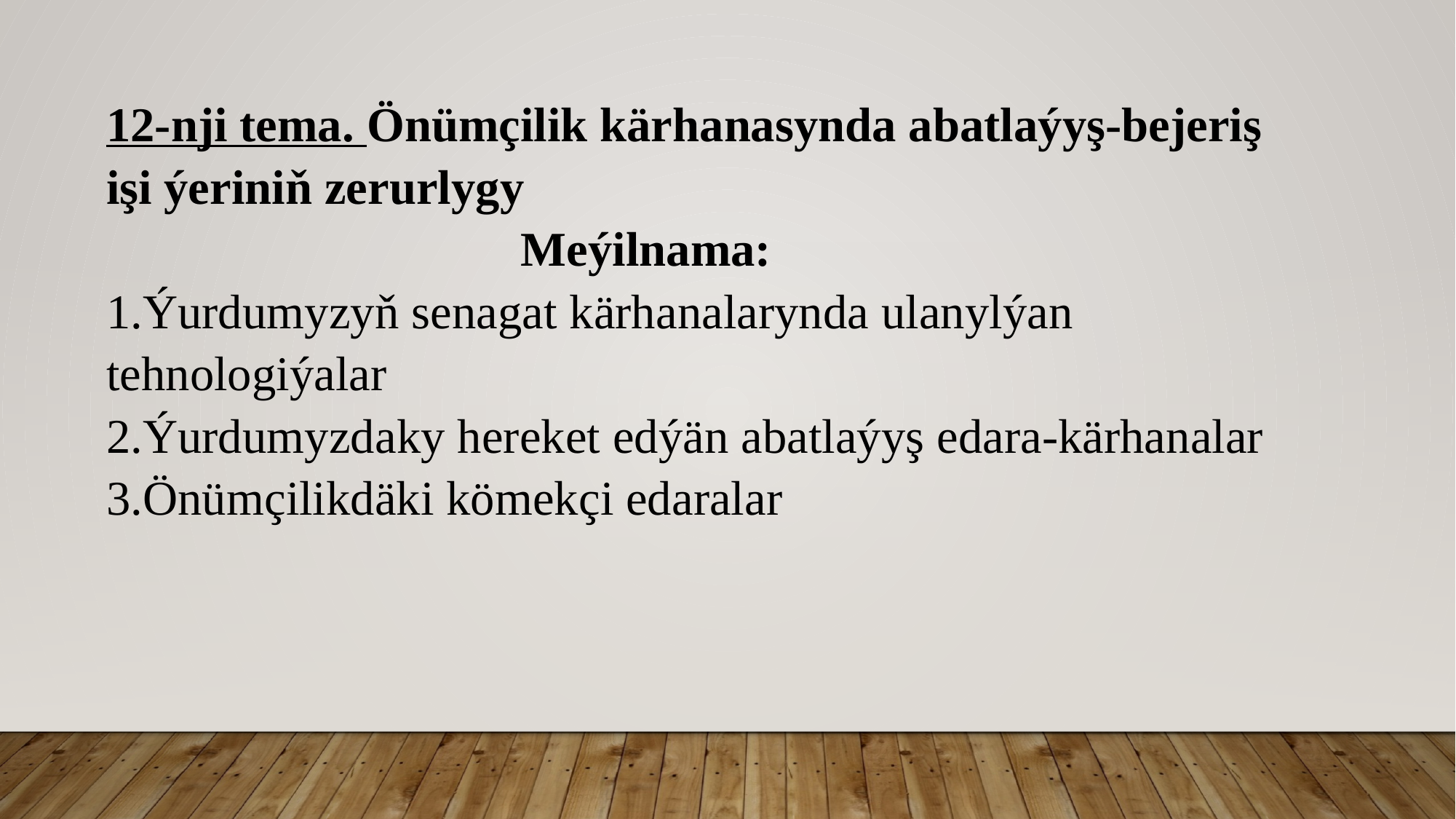

12-nji tema. Önümçilik kärhanasynda abatlaýyş-bejeriş işi ýeriniň zerurlygy
                                  Meýilnama:
1.Ýurdumyzyň senagat kärhanalarynda ulanylýan tehnologiýalar
2.Ýurdumyzdaky hereket edýän abatlaýyş edara-kärhanalar
3.Önümçilikdäki kömekçi edaralar